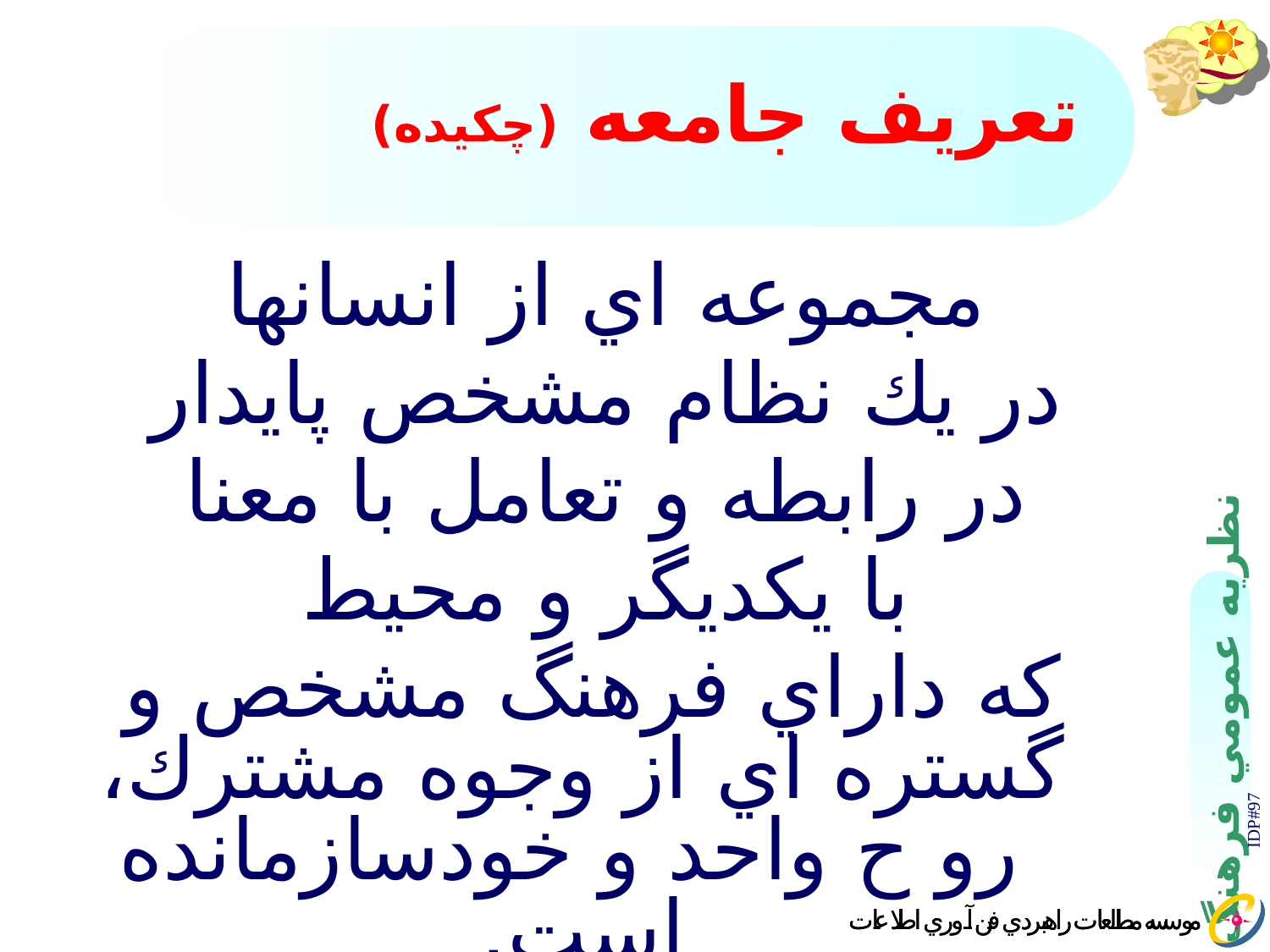

# تعريف جامعه (چكيده)
مجموعه اي از انسانها
در يك نظام مشخص پايدار
در رابطه و تعامل با معنا
با يكديگر و محيط
كه داراي فرهنگ مشخص و گستره اي از وجوه مشترك،‌  رو ح واحد و خودسازمانده است.
IDP#97